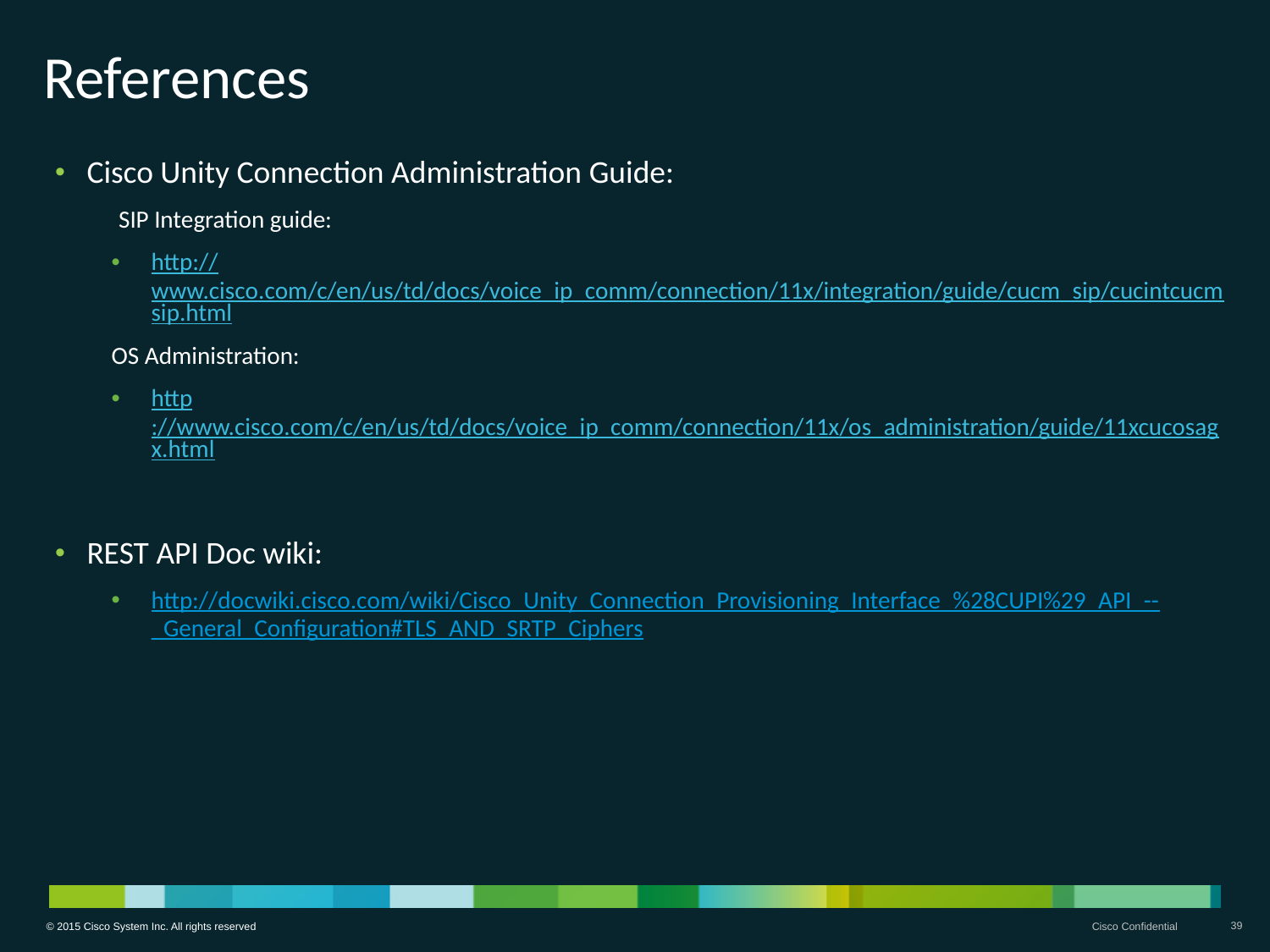

# References
Cisco Unity Connection Administration Guide:
SIP Integration guide:
http://www.cisco.com/c/en/us/td/docs/voice_ip_comm/connection/11x/integration/guide/cucm_sip/cucintcucmsip.html
OS Administration:
http://www.cisco.com/c/en/us/td/docs/voice_ip_comm/connection/11x/os_administration/guide/11xcucosagx.html

REST API Doc wiki:
http://docwiki.cisco.com/wiki/Cisco_Unity_Connection_Provisioning_Interface_%28CUPI%29_API_--_General_Configuration#TLS_AND_SRTP_Ciphers